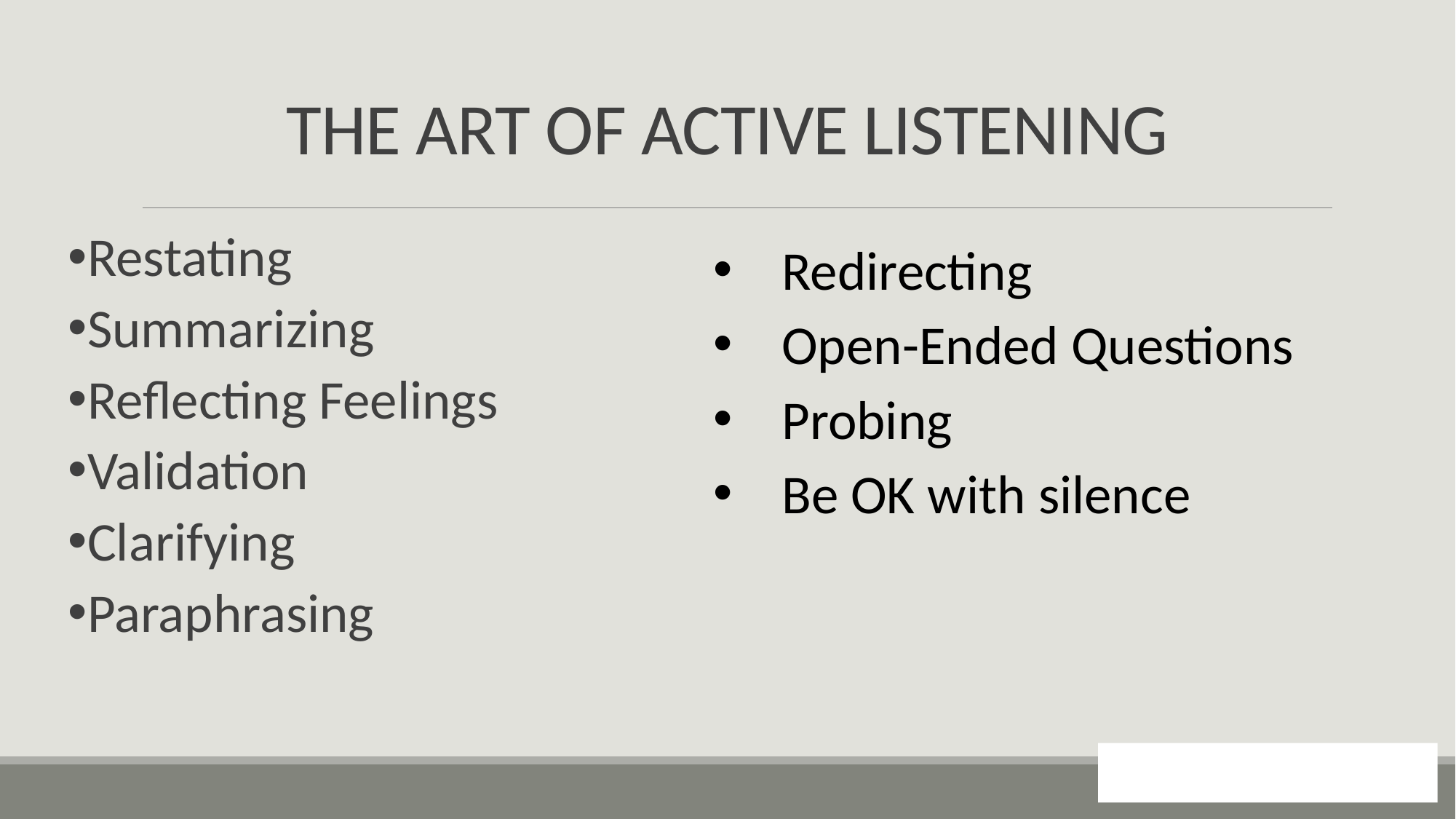

# THE ART OF ACTIVE LISTENING
Restating
Summarizing
Reflecting Feelings
Validation
Clarifying
Paraphrasing
Redirecting
Open-Ended Questions
Probing
Be OK with silence

10